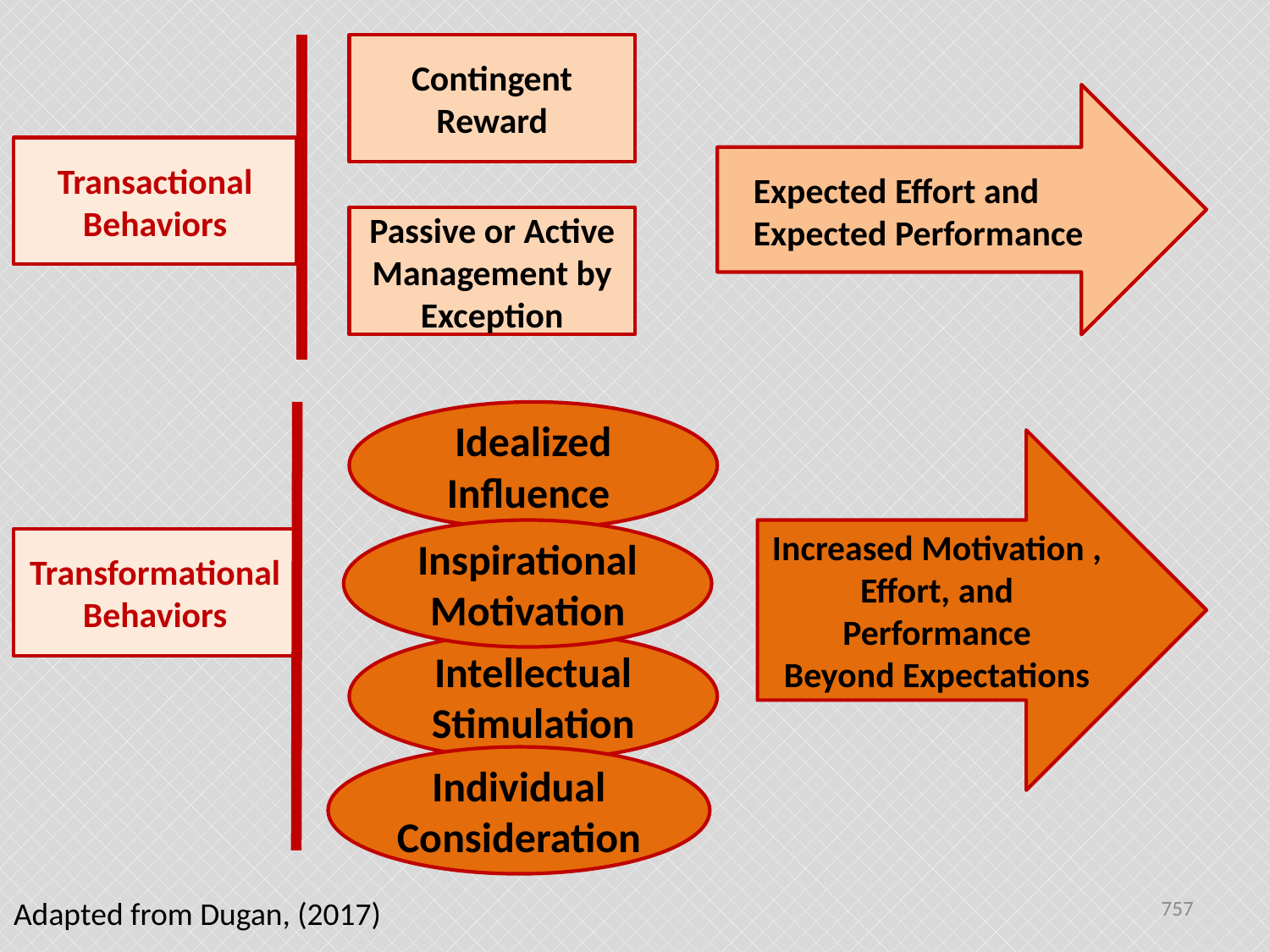

#

Contingent
Reward

Transactional
Behaviors
Expected Effort and Expected Performance
Passive or Active
Management by
Exception
Idealized Influence
Increased Motivation , Effort, and Performance
Beyond Expectations
Inspirational
Motivation
Transformational
Behaviors
Intellectual
Stimulation
Individual
Consideration
757
Adapted from Dugan, (2017)